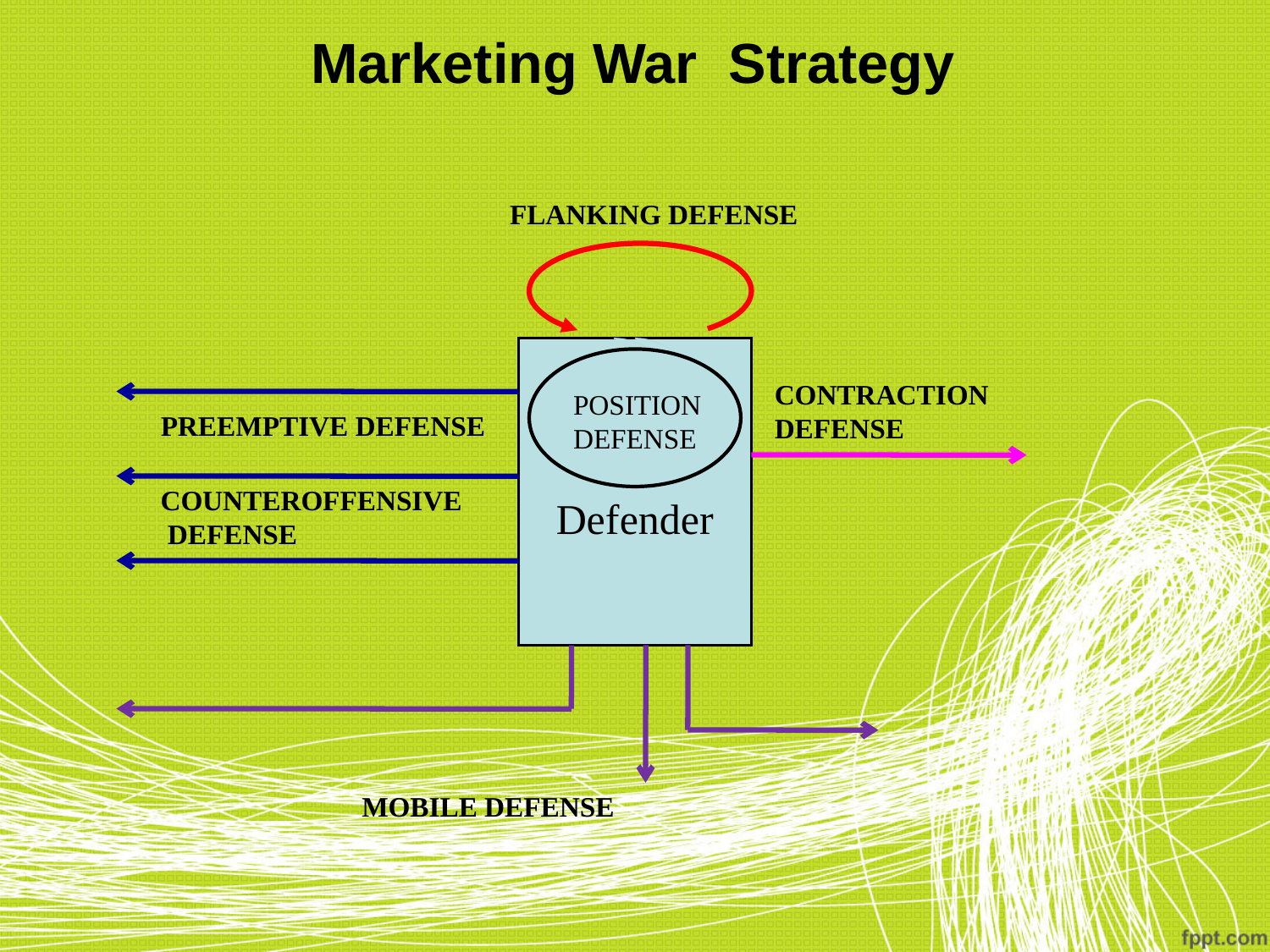

Marketing War  Strategy
FLANKING DEFENSE

Defender

CONTRACTION DEFENSE
POSITION DEFENSE
PREEMPTIVE DEFENSE
COUNTEROFFENSIVE
 DEFENSE
MOBILE DEFENSE